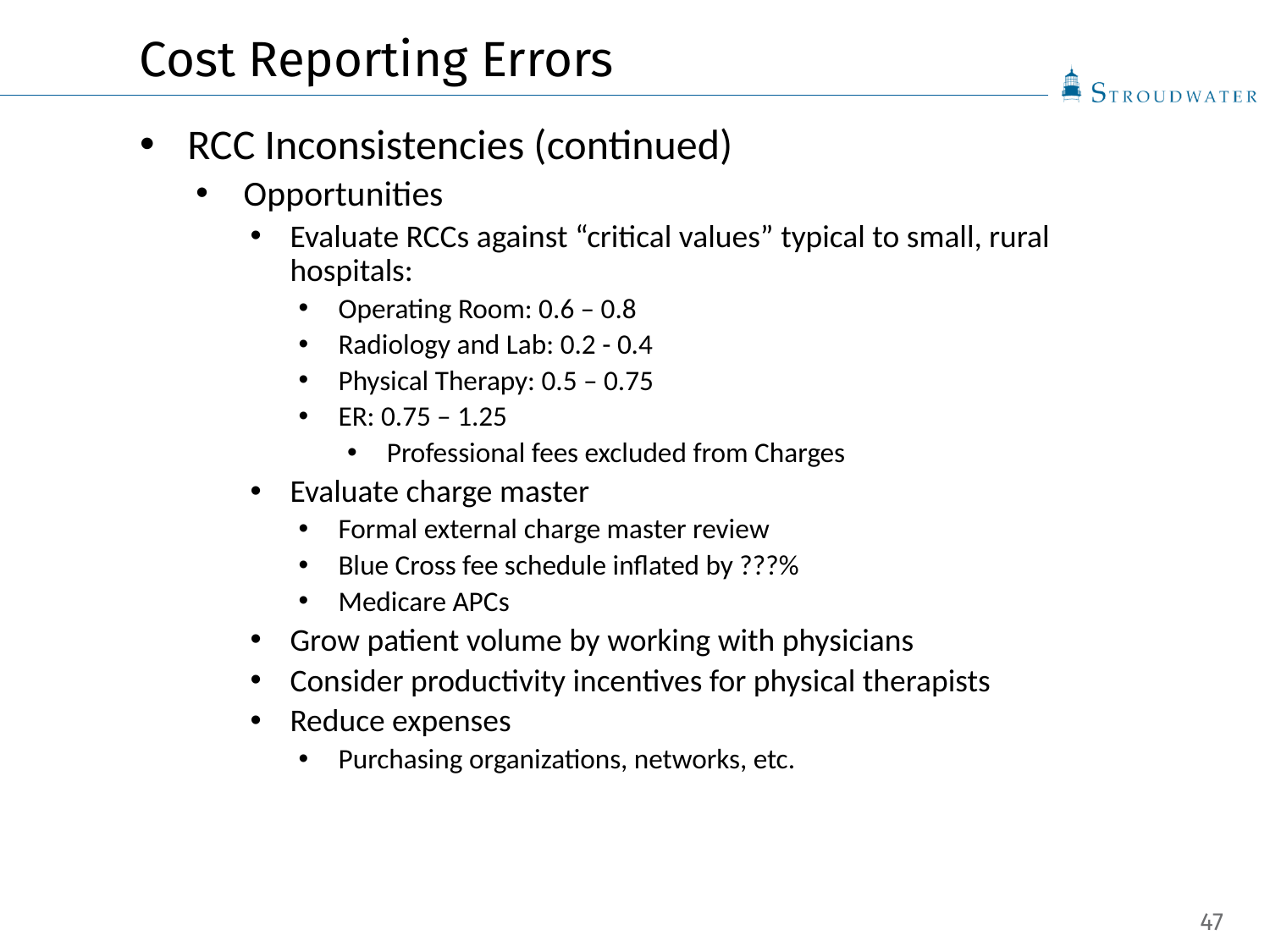

Cost Reporting Errors
RCC Inconsistencies (continued)
Opportunities
Evaluate RCCs against “critical values” typical to small, rural hospitals:
Operating Room: 0.6 – 0.8
Radiology and Lab: 0.2 - 0.4
Physical Therapy: 0.5 – 0.75
ER: 0.75 – 1.25
Professional fees excluded from Charges
Evaluate charge master
Formal external charge master review
Blue Cross fee schedule inflated by ???%
Medicare APCs
Grow patient volume by working with physicians
Consider productivity incentives for physical therapists
Reduce expenses
Purchasing organizations, networks, etc.